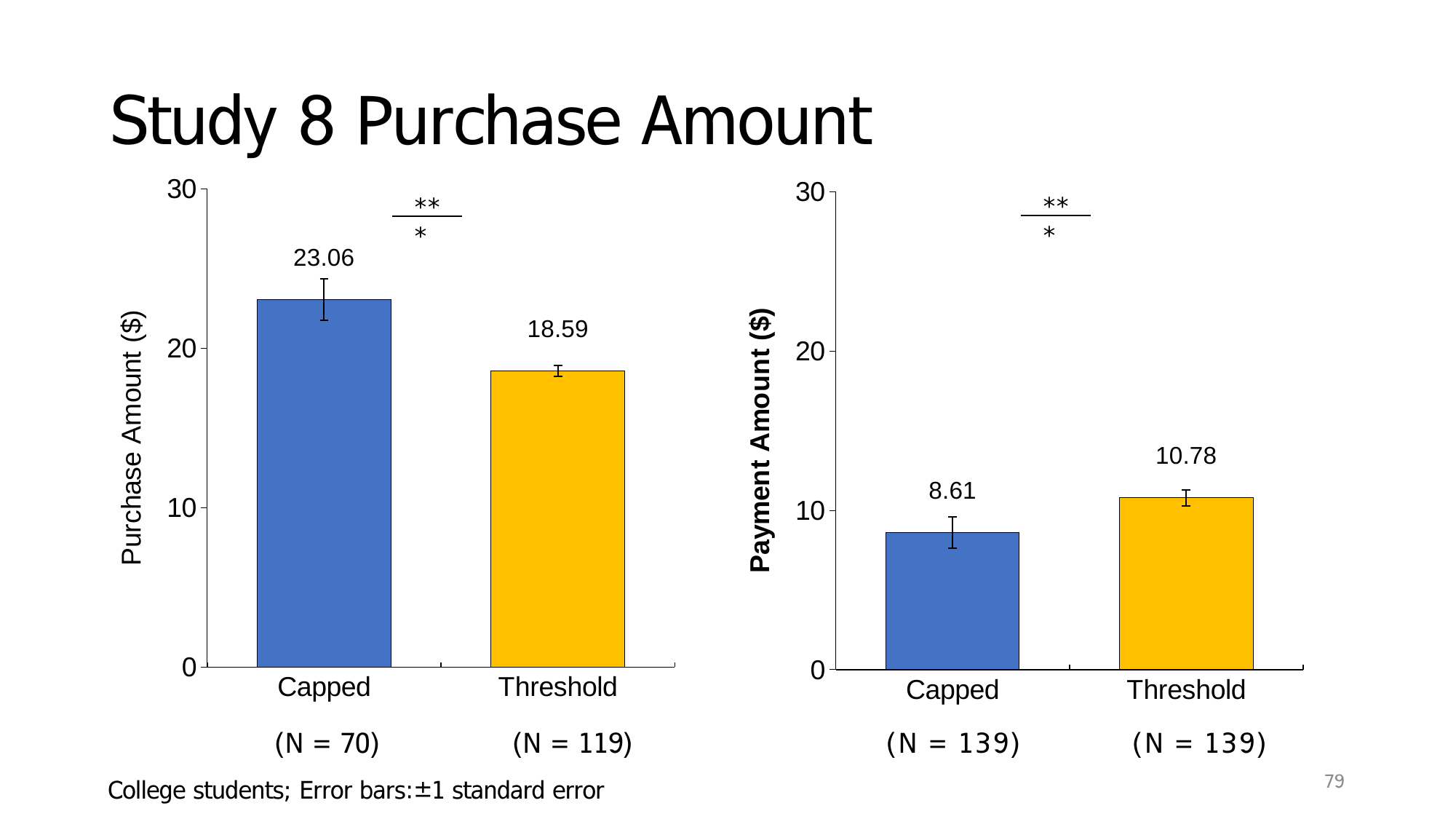

# Study 8 Purchase Amount
  ***

  ***

  ***

### Chart

| Category | Fairness Sentiment |
|---|---|
| Capped | 23.06 |
| Threshold | 18.59 |

### Chart

| Category | Fairness Sentiment |
|---|---|
| Capped | 11.61 |
| Threshold | 15.91 |

### Chart

| Category | Fairness Sentiment |
|---|---|
| Capped | 8.61 |
| Threshold | 10.78 |
(N = 70)
(N = 119)
(N = 139)
(N = 139)
79
College students; Error bars:±1 standard error